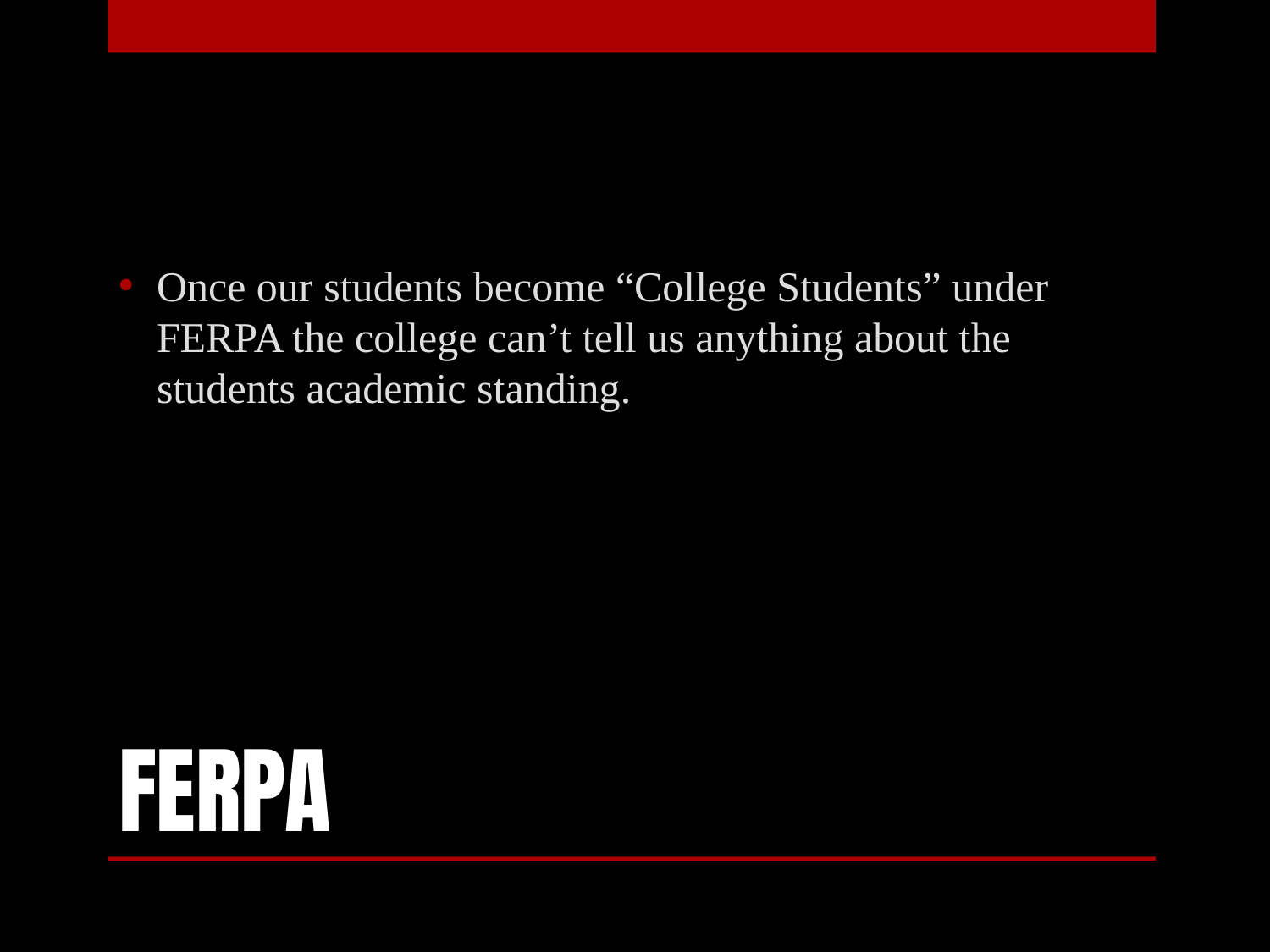

Once our students become “College Students” under FERPA the college can’t tell us anything about the students academic standing.

# FERPA